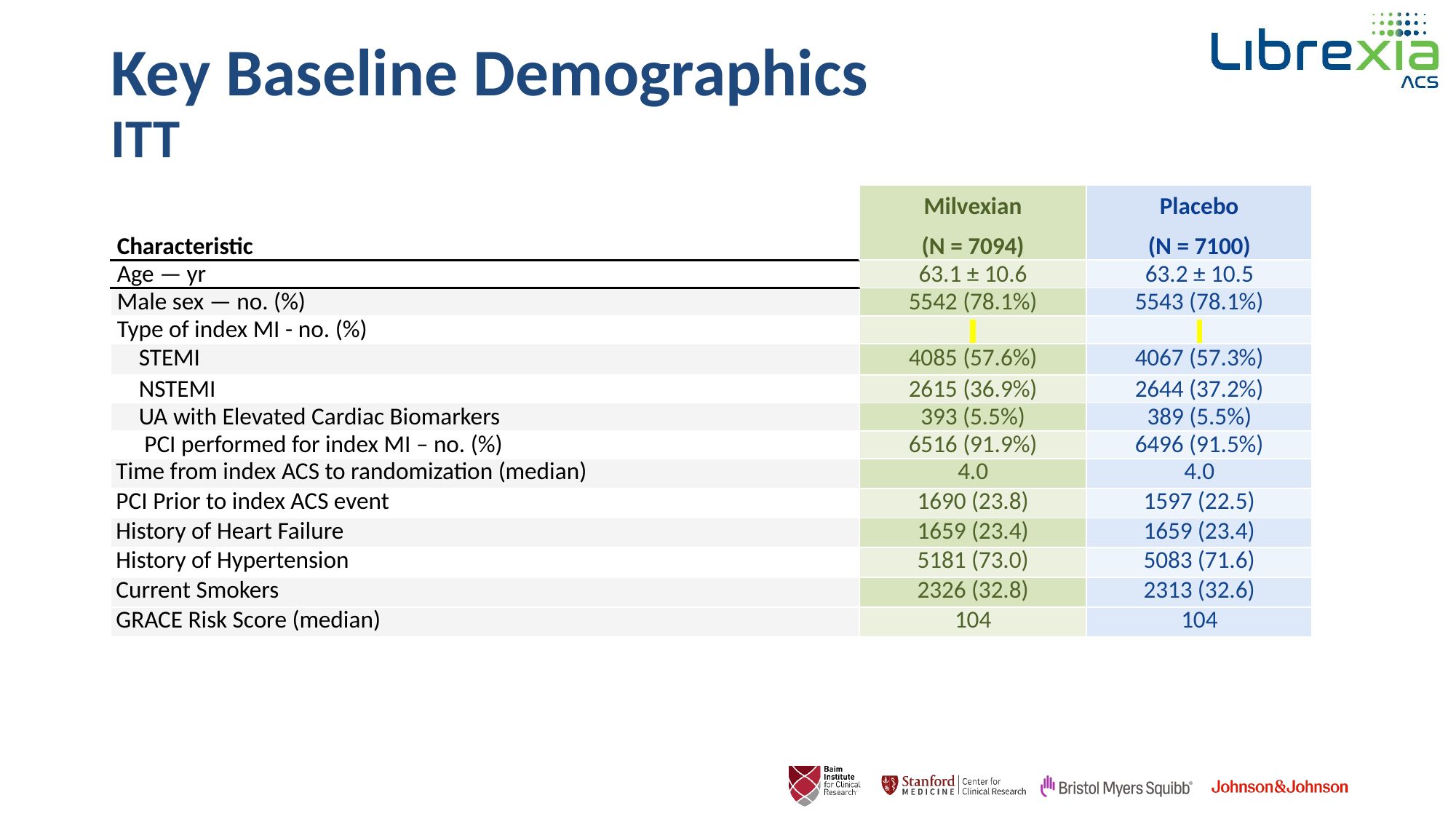

# Key Baseline Demographics ITT
| Characteristic | Milvexian (N = 7094) | Placebo (N = 7100) |
| --- | --- | --- |
| Age — yr | 63.1 ± 10.6 | 63.2 ± 10.5 |
| Male sex — no. (%) | 5542 (78.1%) | 5543 (78.1%) |
| Type of index MI - no. (%) |  |  |
| STEMI | 4085 (57.6%) | 4067 (57.3%) |
| NSTEMI | 2615 (36.9%) | 2644 (37.2%) |
| UA with Elevated Cardiac Biomarkers | 393 (5.5%) | 389 (5.5%) |
| PCI performed for index MI – no. (%) | 6516 (91.9%) | 6496 (91.5%) |
| Time from index ACS to randomization (median) | 4.0 | 4.0 |
| PCI Prior to index ACS event | 1690 (23.8) | 1597 (22.5) |
| History of Heart Failure | 1659 (23.4) | 1659 (23.4) |
| History of Hypertension | 5181 (73.0) | 5083 (71.6) |
| Current Smokers | 2326 (32.8) | 2313 (32.6) |
| GRACE Risk Score (median) | 104 | 104 |